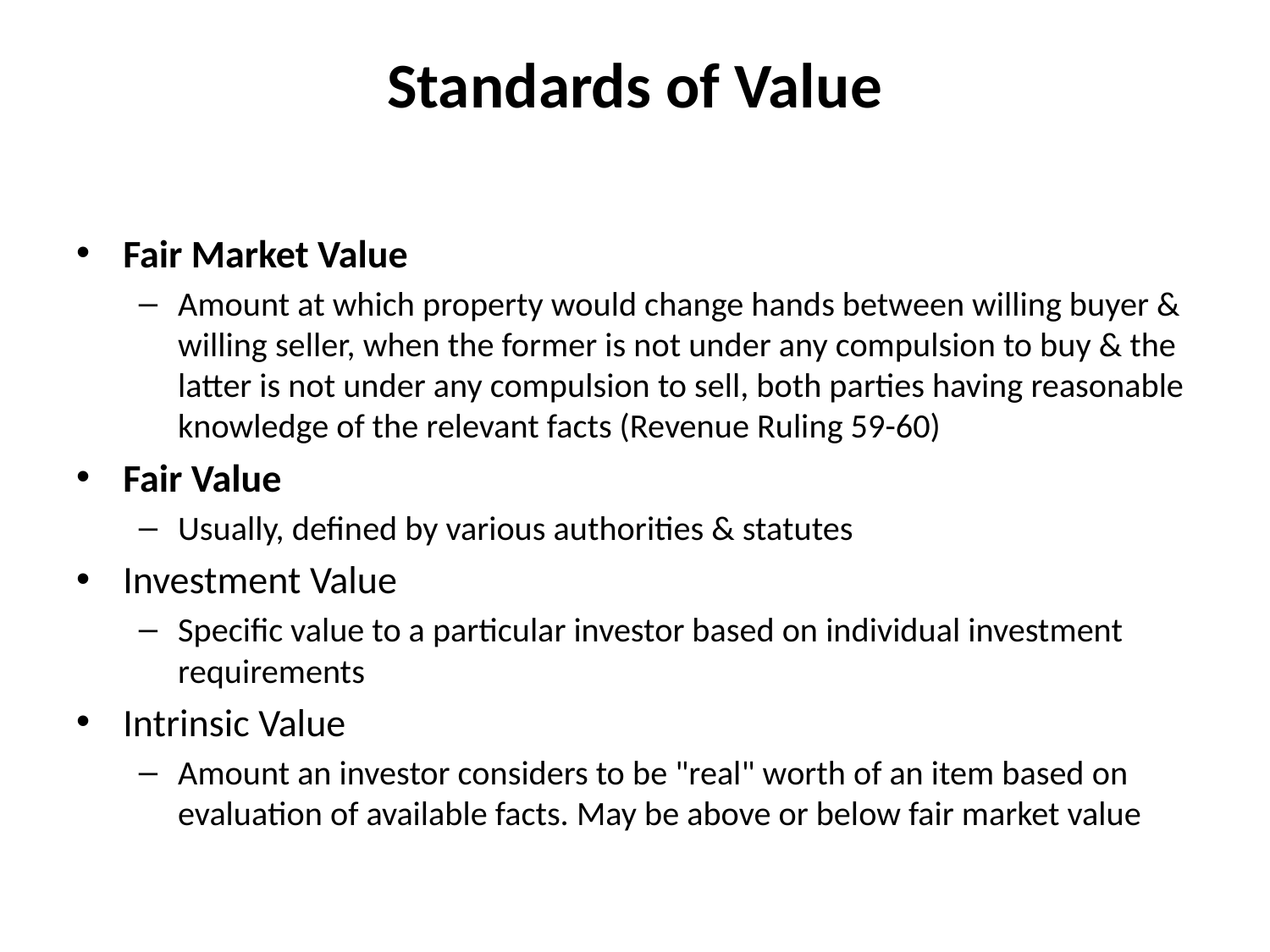

# Standards of Value
Fair Market Value
Amount at which property would change hands between willing buyer & willing seller, when the former is not under any compulsion to buy & the latter is not under any compulsion to sell, both parties having reasonable knowledge of the relevant facts (Revenue Ruling 59-60)
Fair Value
Usually, defined by various authorities & statutes
Investment Value
Specific value to a particular investor based on individual investment requirements
Intrinsic Value
Amount an investor considers to be "real" worth of an item based on evaluation of available facts. May be above or below fair market value